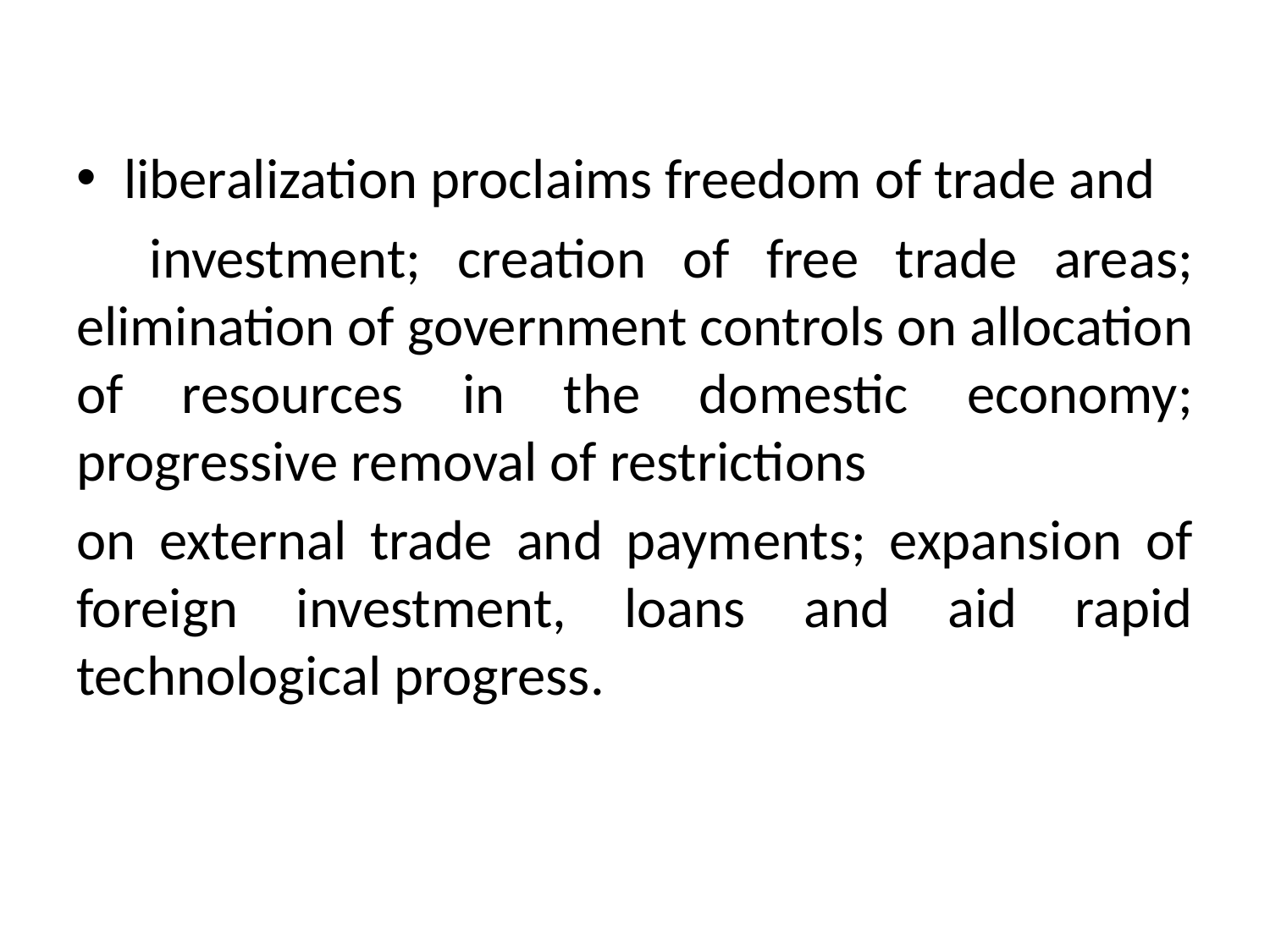

liberalization proclaims freedom of trade and
  investment; creation of free trade areas; elimination of government controls on allocation of resources in the domestic economy; progressive removal of restrictions
on external trade and payments; expansion of foreign investment, loans and aid rapid technological progress.